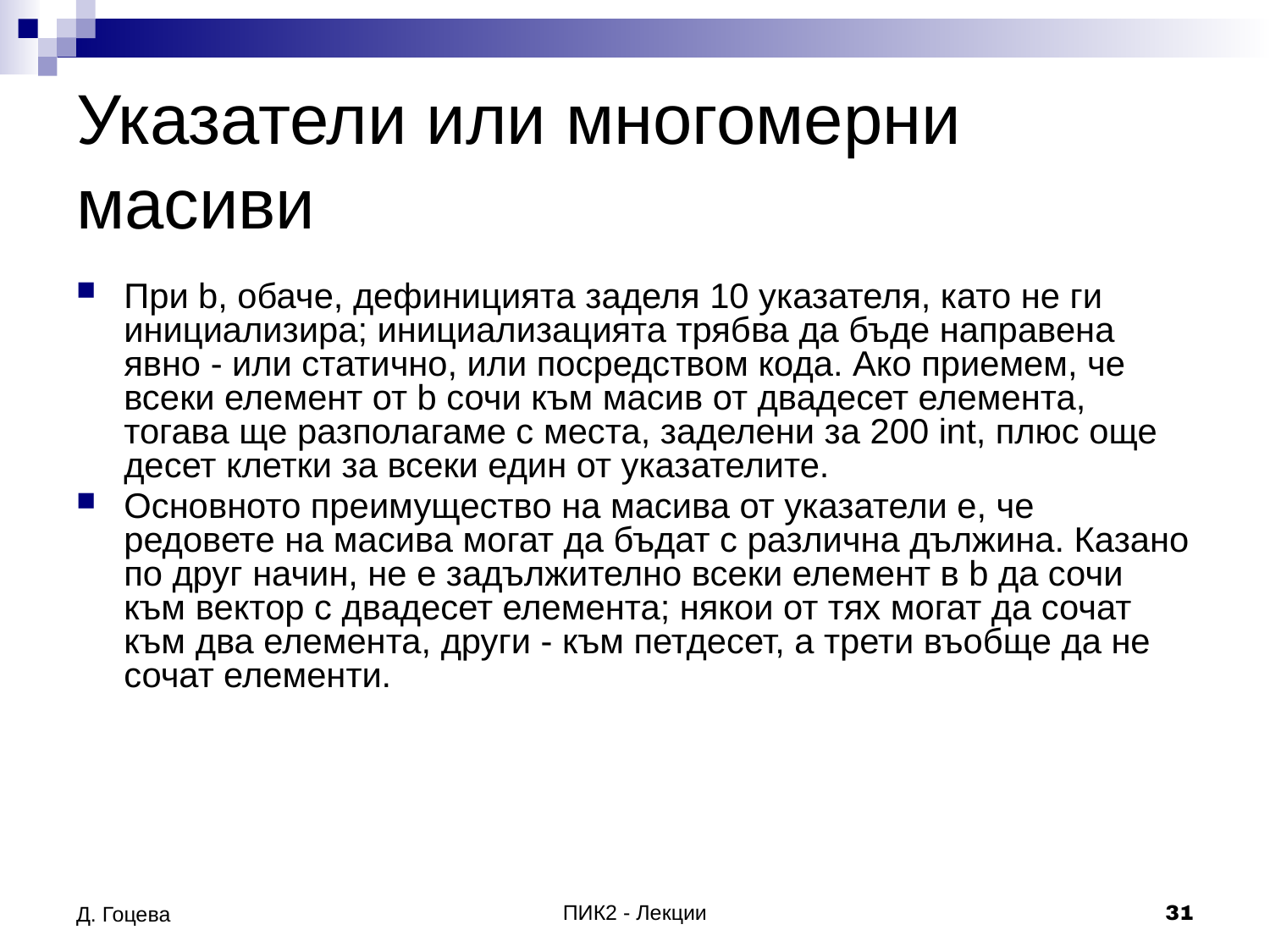

# Указатели или многомерни масиви
При b, обаче, дефиницията заделя 10 указателя, като не ги инициализира; инициализацията трябва да бъде направена явно - или статично, или посредством кода. Ако приемем, че всеки елемент от b сочи към масив от двадесет елемента, тогава ще разполагаме с места, заделени за 200 int, плюс още десет клетки за всеки един от указателите.
Основното преимущество на масива от указатели е, че редовете на масива могат да бъдат с различна дължина. Казано по друг начин, не е задължително всеки елемент в b да сочи към вектор с двадесет елемента; някои от тях могат да сочат към два елемента, други - към петдесет, а трети въобще да не сочат елементи.
Д. Гоцева
ПИК2 - Лекции
31